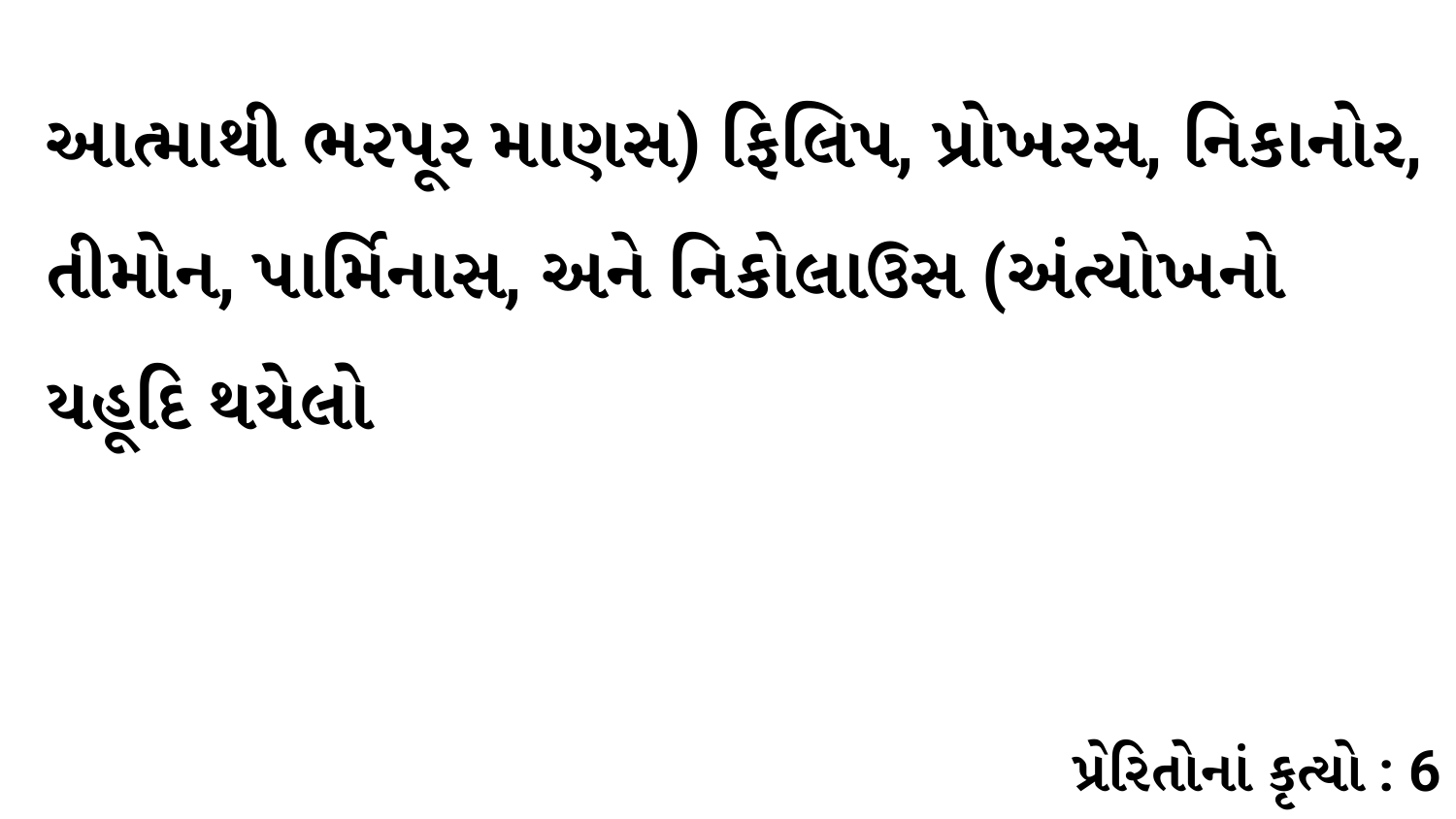

આત્માથી ભરપૂર માણસ) ફિલિપ, પ્રોખરસ, નિકાનોર, તીમોન, પાર્મિનાસ, અને નિકોલાઉસ (અંત્યોખનો યહૂદિ થયેલો
પ્રેરિતોનાં કૃત્યો : 6